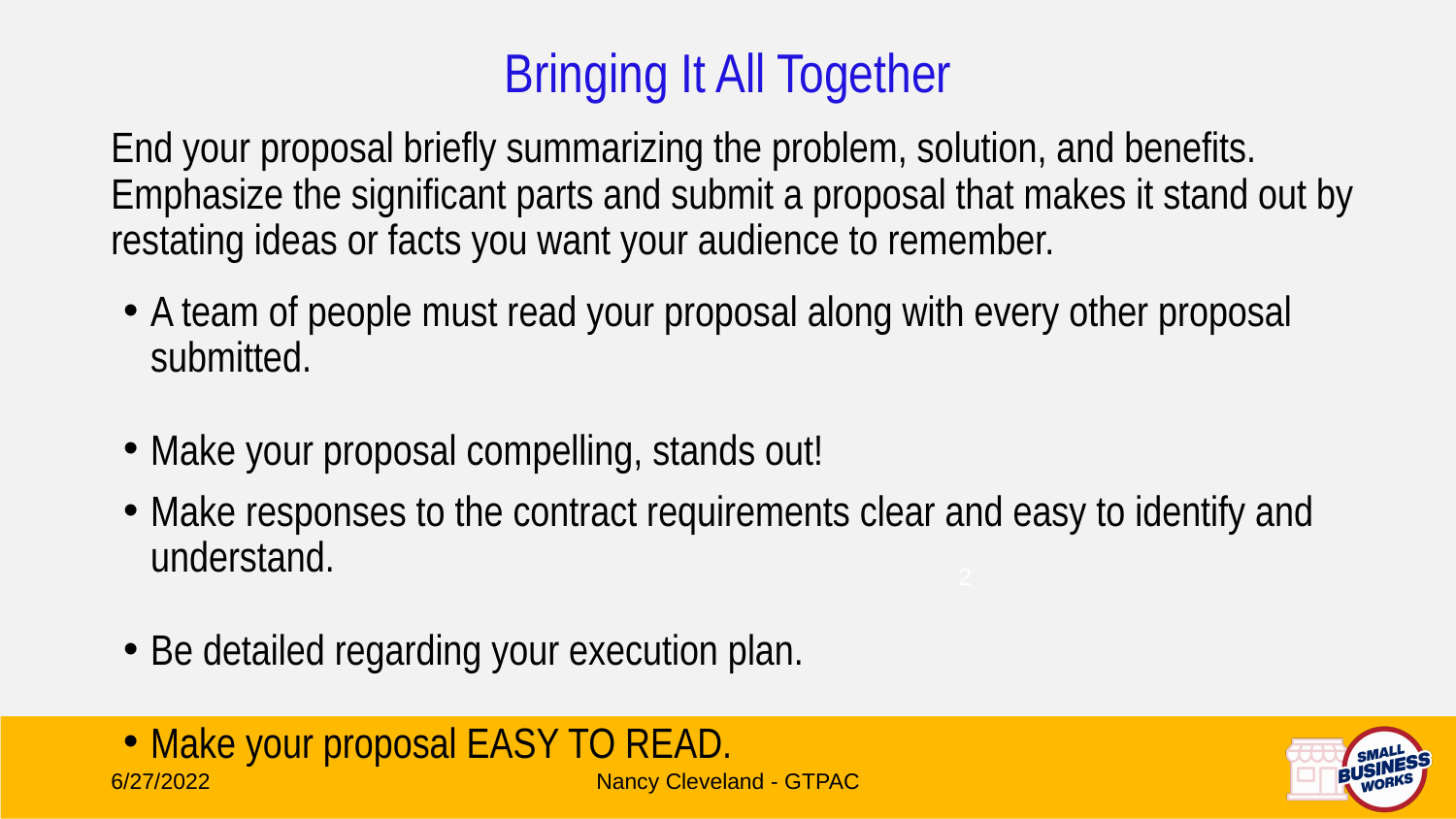

Bringing It All Together
End your proposal briefly summarizing the problem, solution, and benefits. Emphasize the significant parts and submit a proposal that makes it stand out by restating ideas or facts you want your audience to remember.
A team of people must read your proposal along with every other proposal submitted.
Make your proposal compelling, stands out!
Make responses to the contract requirements clear and easy to identify and understand.
Be detailed regarding your execution plan.
Make your proposal EASY TO READ.

2
6/27/2022
Nancy Cleveland - GTPAC